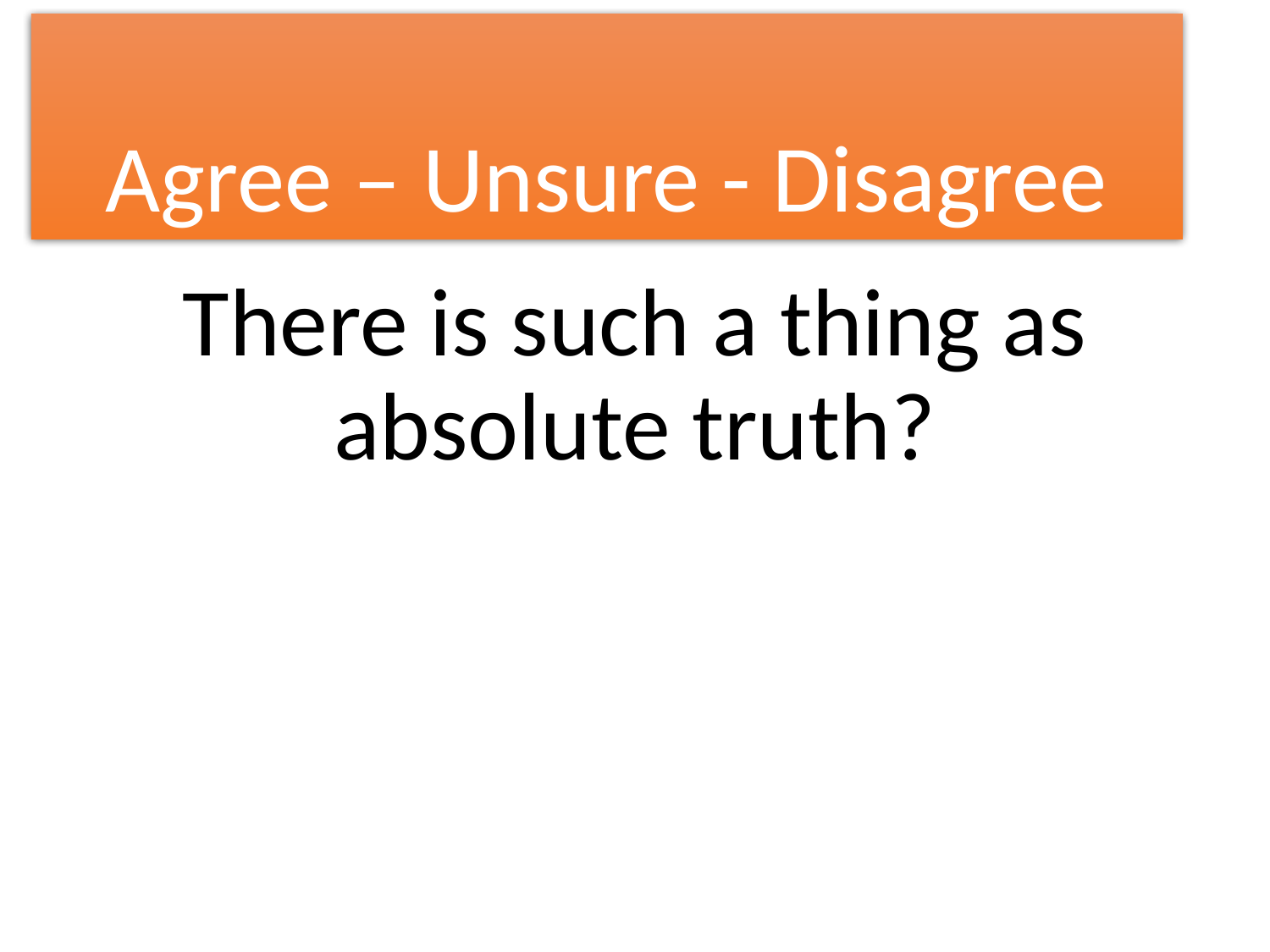

Agree – Unsure - Disagree
# There is such a thing as absolute truth?